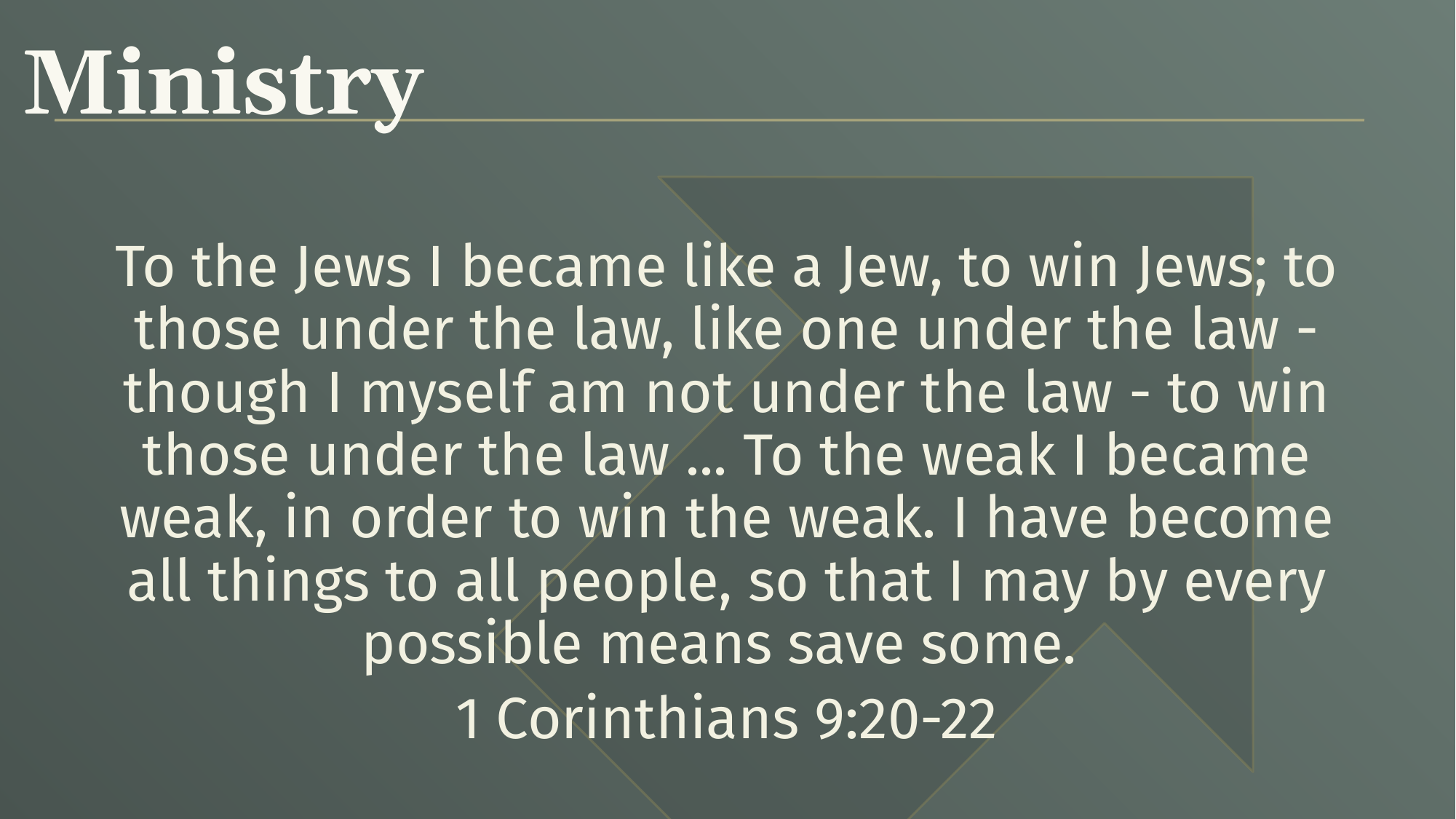

Ministry

To the Jews I became like a Jew, to win Jews; to those under the law, like one under the law - though I myself am not under the law - to win those under the law ... To the weak I became weak, in order to win the weak. I have become all things to all people, so that I may by every possible means save some.
1 Corinthians 9:20-22